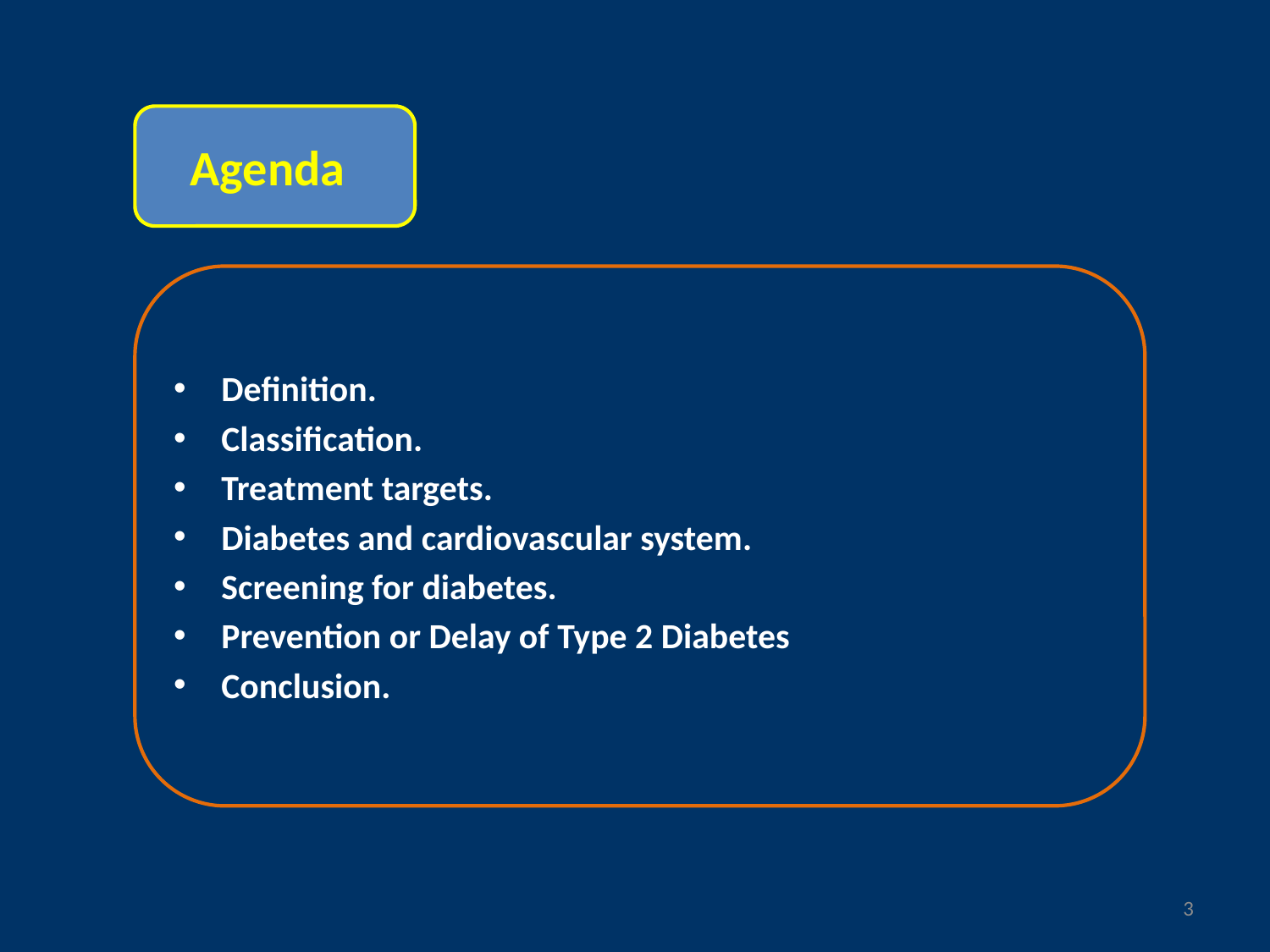

Agenda
Definition.
Classification.
Treatment targets.
Diabetes and cardiovascular system.
Screening for diabetes.
Prevention or Delay of Type 2 Diabetes
Conclusion.
3